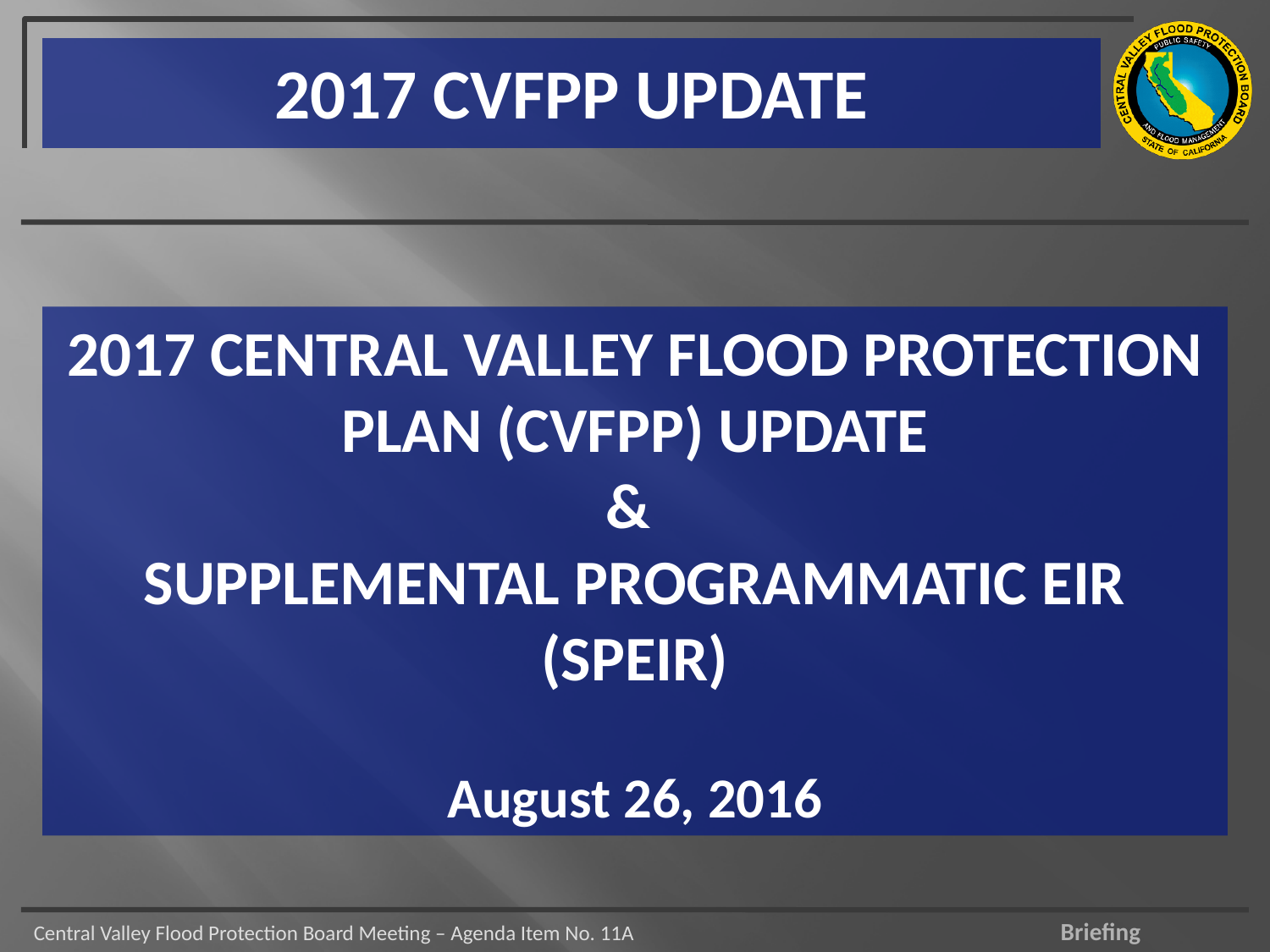

2017 CVFPP UPDATE
# 2017 CENTRAL VALLEY FLOOD PROTECTION PLAN (CVFPP) UPDATE & SUPPLEMENTAL PROGRAMMATIC EIR (SPEIR) August 26, 2016